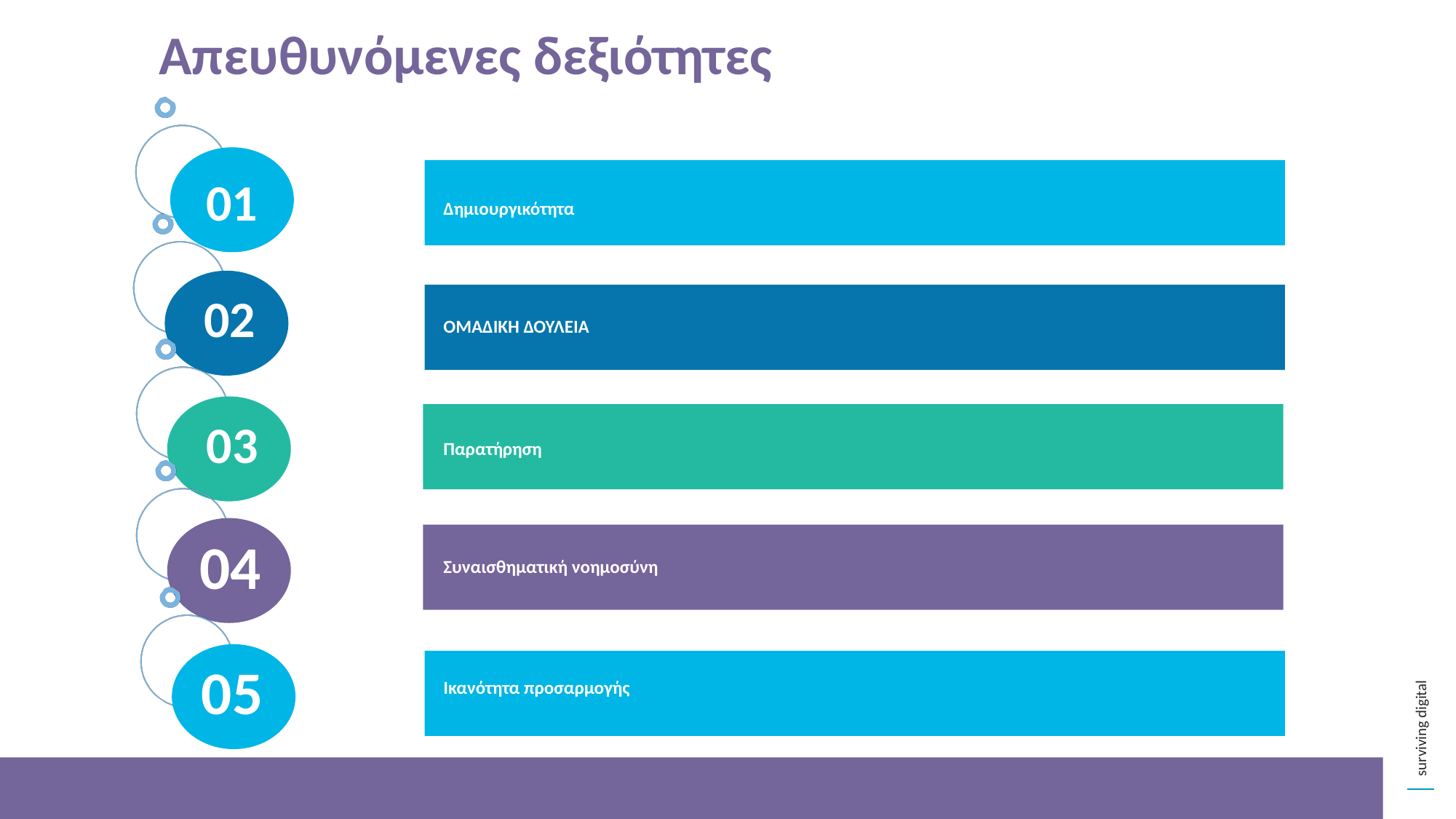

Απευθυνόμενες δεξιότητες
01
Δημιουργικότητα
02
ΟΜΑΔΙΚΗ ΔΟΥΛΕΙΑ
03
Παρατήρηση
04
Συναισθηματική νοημοσύνη
05
Ικανότητα προσαρμογής